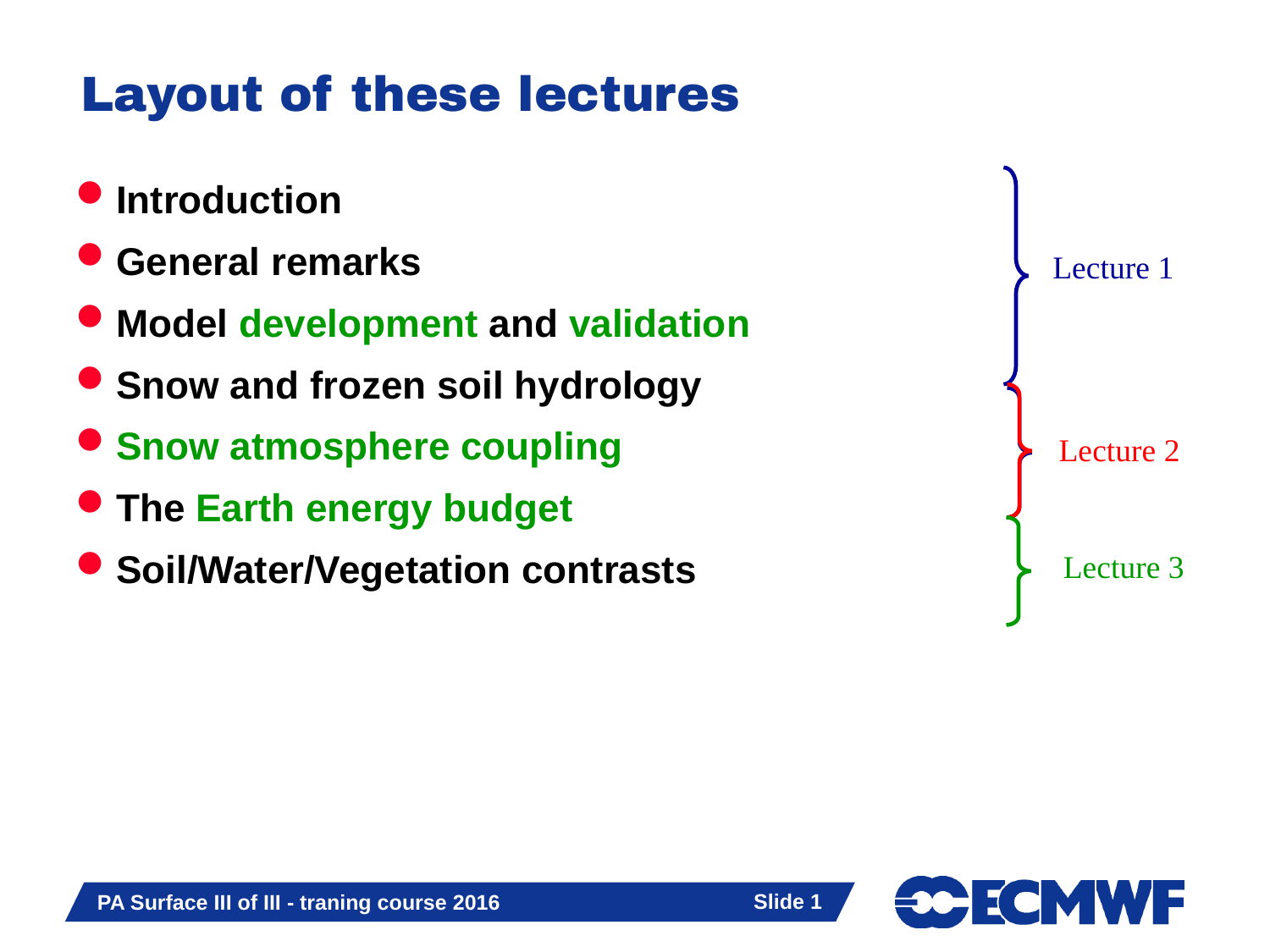

Layout of these lectures

Lecture 1

Lecture 2

Lecture 3
# Introduction
General remarks
Model development and validation
Snow and frozen soil hydrology
Snow atmosphere coupling
The Earth energy budget
Soil/Water/Vegetation contrasts

Slide 1
PA Surface III of III - traning course 2016